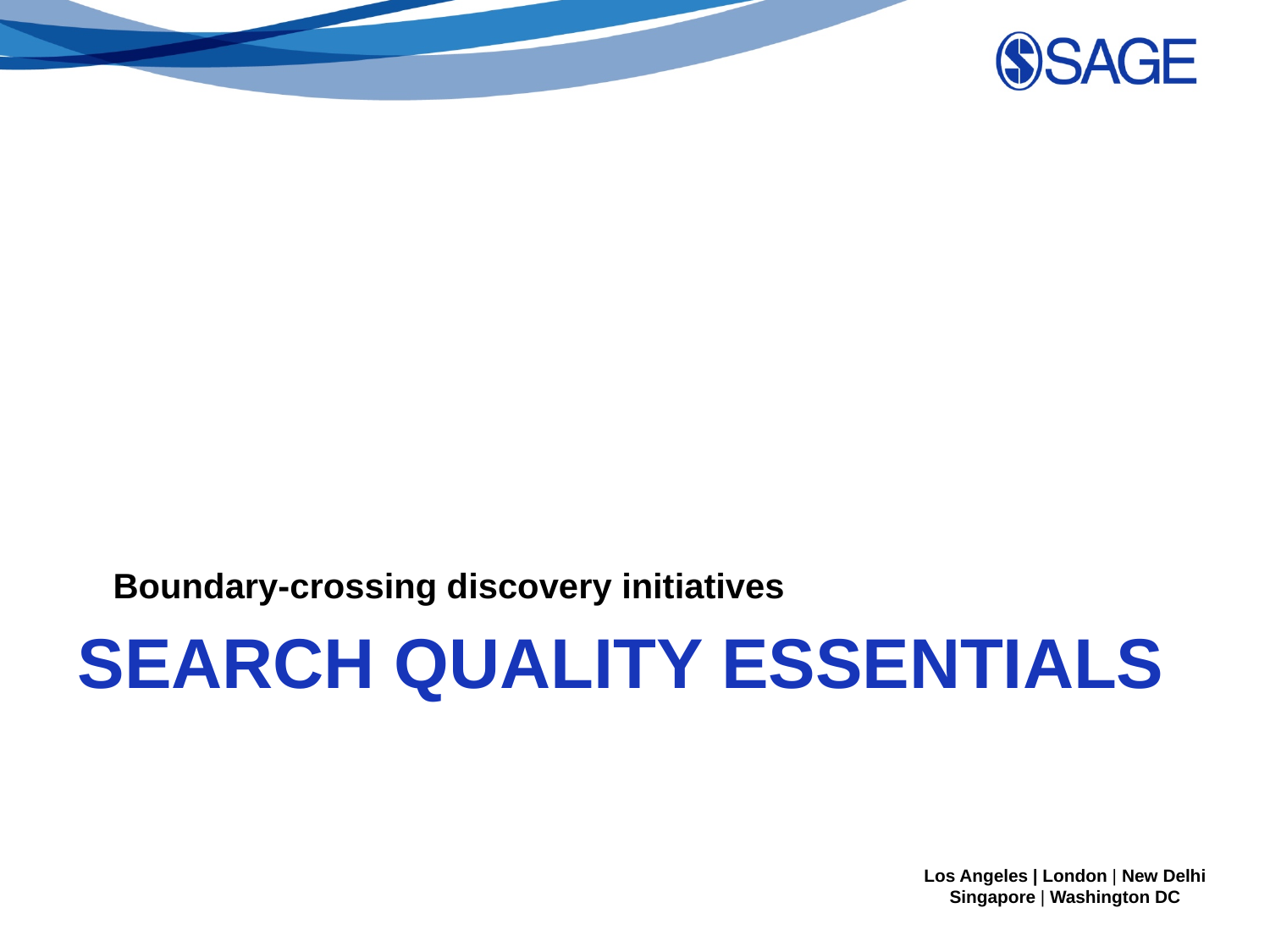

Boundary-crossing discovery initiatives
# Search quality essentials